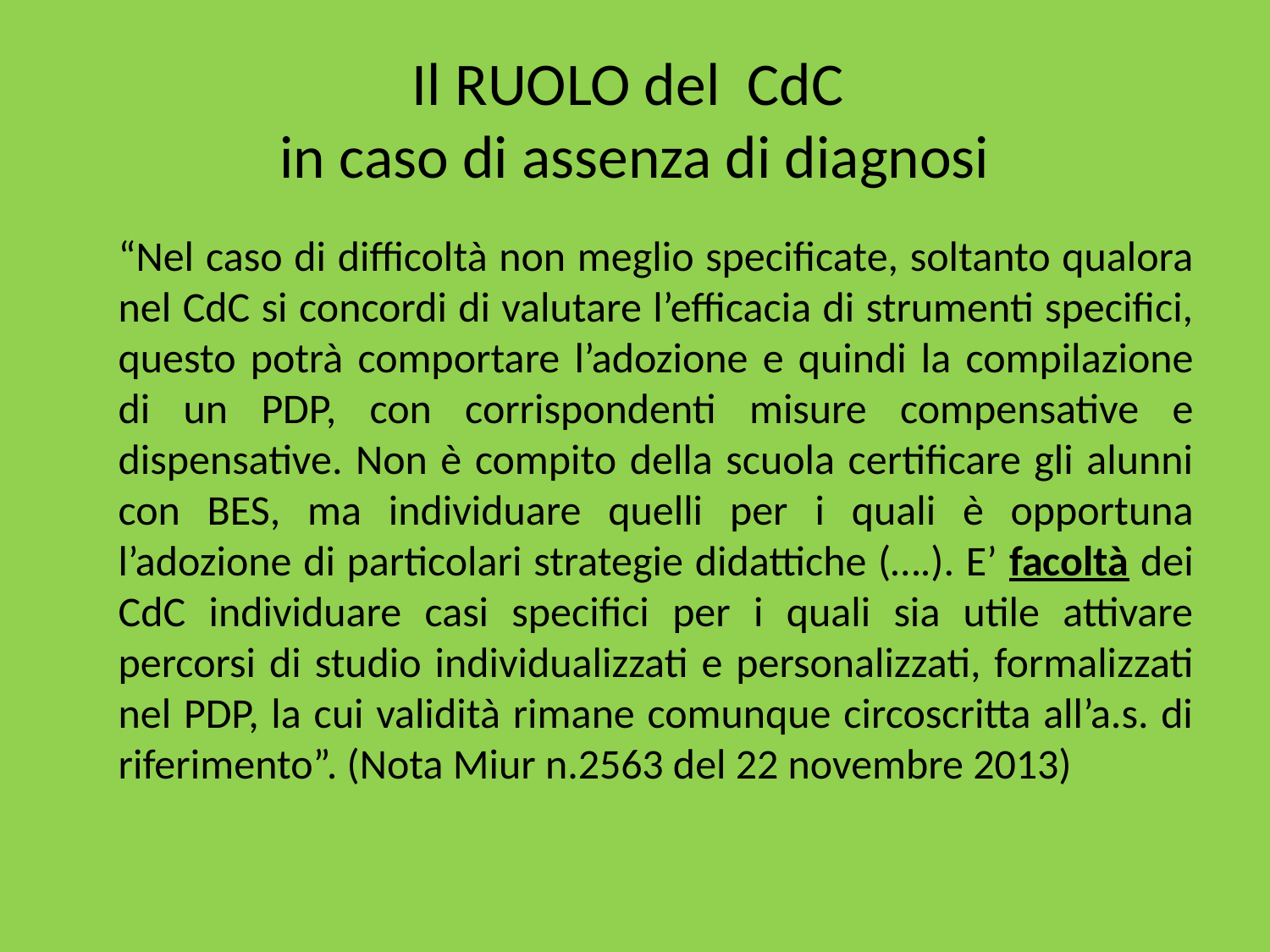

# Il RUOLO del  CdC in caso di assenza di diagnosi
	“Nel caso di difficoltà non meglio specificate, soltanto qualora nel CdC si concordi di valutare l’efficacia di strumenti specifici, questo potrà comportare l’adozione e quindi la compilazione di un PDP, con corrispondenti misure compensative e dispensative. Non è compito della scuola certificare gli alunni con BES, ma individuare quelli per i quali è opportuna l’adozione di particolari strategie didattiche (….). E’ facoltà dei CdC individuare casi specifici per i quali sia utile attivare percorsi di studio individualizzati e personalizzati, formalizzati nel PDP, la cui validità rimane comunque circoscritta all’a.s. di riferimento”. (Nota Miur n.2563 del 22 novembre 2013)